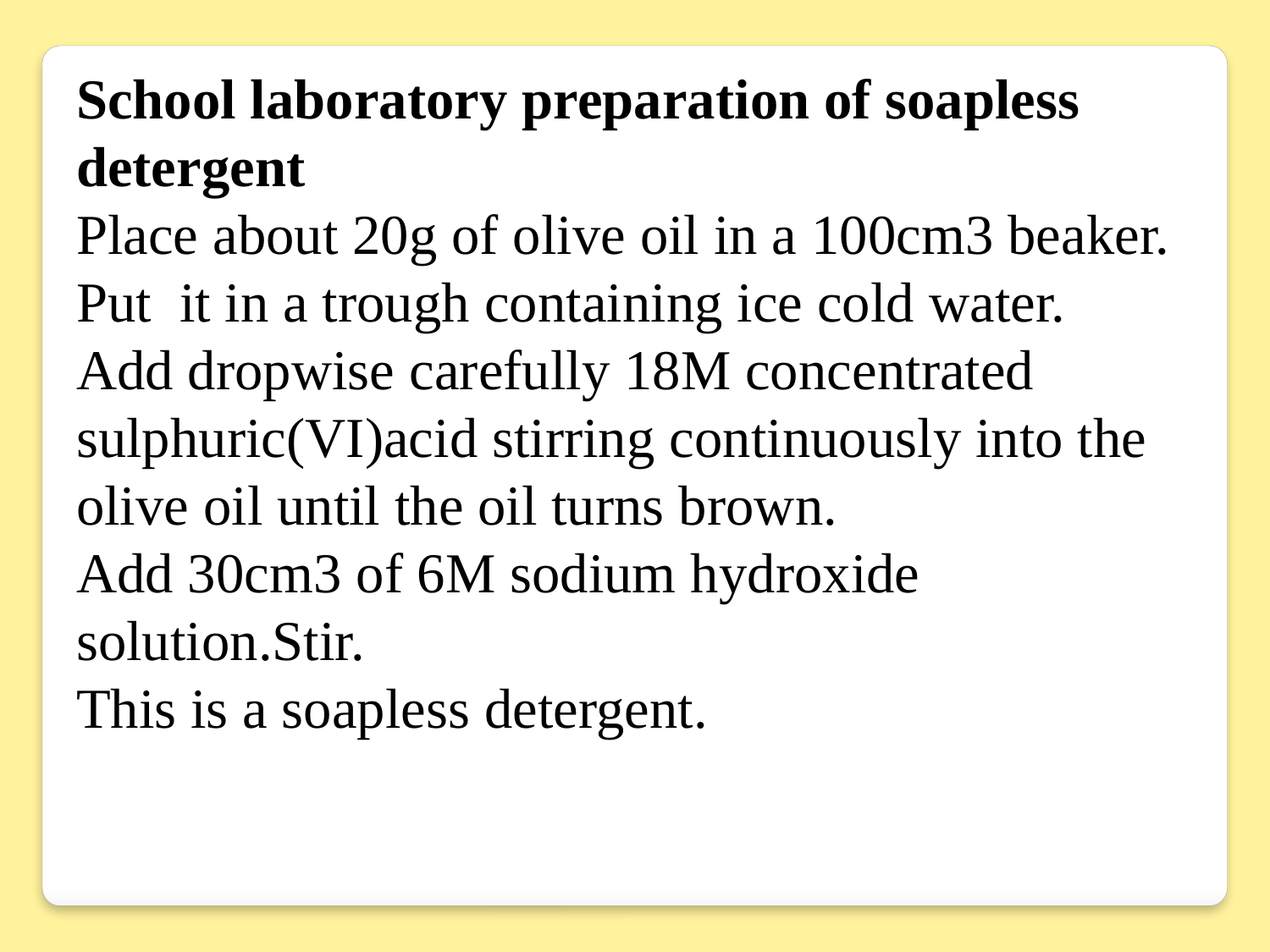

School laboratory preparation of soapless detergent
Place about 20g of olive oil in a 100cm3 beaker. Put  it in a trough containing ice cold water.
Add dropwise carefully 18M concentrated sulphuric(VI)acid stirring continuously into the olive oil until the oil turns brown.
Add 30cm3 of 6M sodium hydroxide solution.Stir.
This is a soapless detergent.